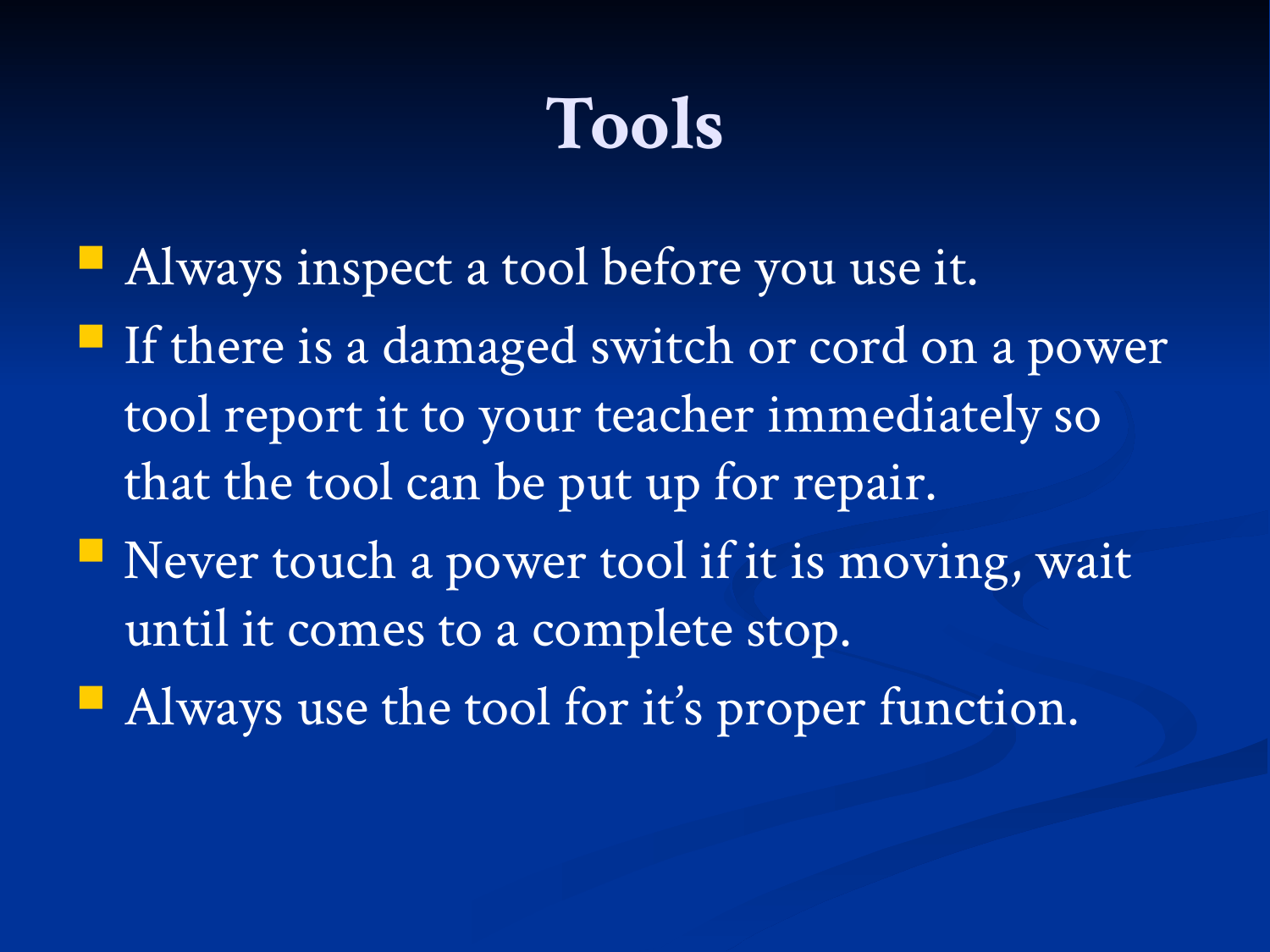

# Tools
Always inspect a tool before you use it.
If there is a damaged switch or cord on a power tool report it to your teacher immediately so that the tool can be put up for repair.
Never touch a power tool if it is moving, wait until it comes to a complete stop.
Always use the tool for it’s proper function.